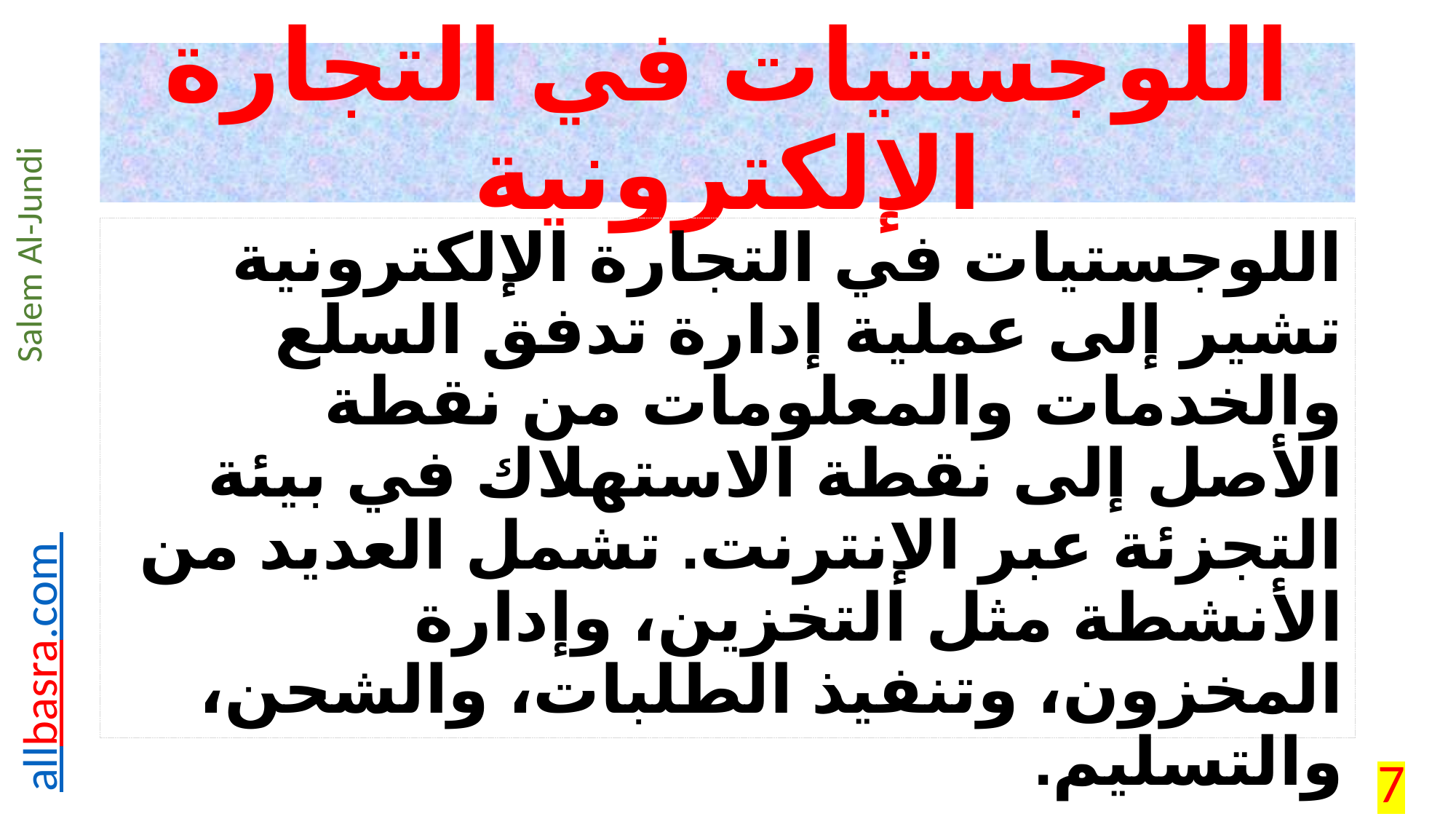

# اللوجستيات في التجارة الإلكترونية
اللوجستيات في التجارة الإلكترونية تشير إلى عملية إدارة تدفق السلع والخدمات والمعلومات من نقطة الأصل إلى نقطة الاستهلاك في بيئة التجزئة عبر الإنترنت. تشمل العديد من الأنشطة مثل التخزين، وإدارة المخزون، وتنفيذ الطلبات، والشحن، والتسليم.
فيما يلي تفصيل للمكونات الرئيسية للوجستيات في التجارة الإلكترونية:
7